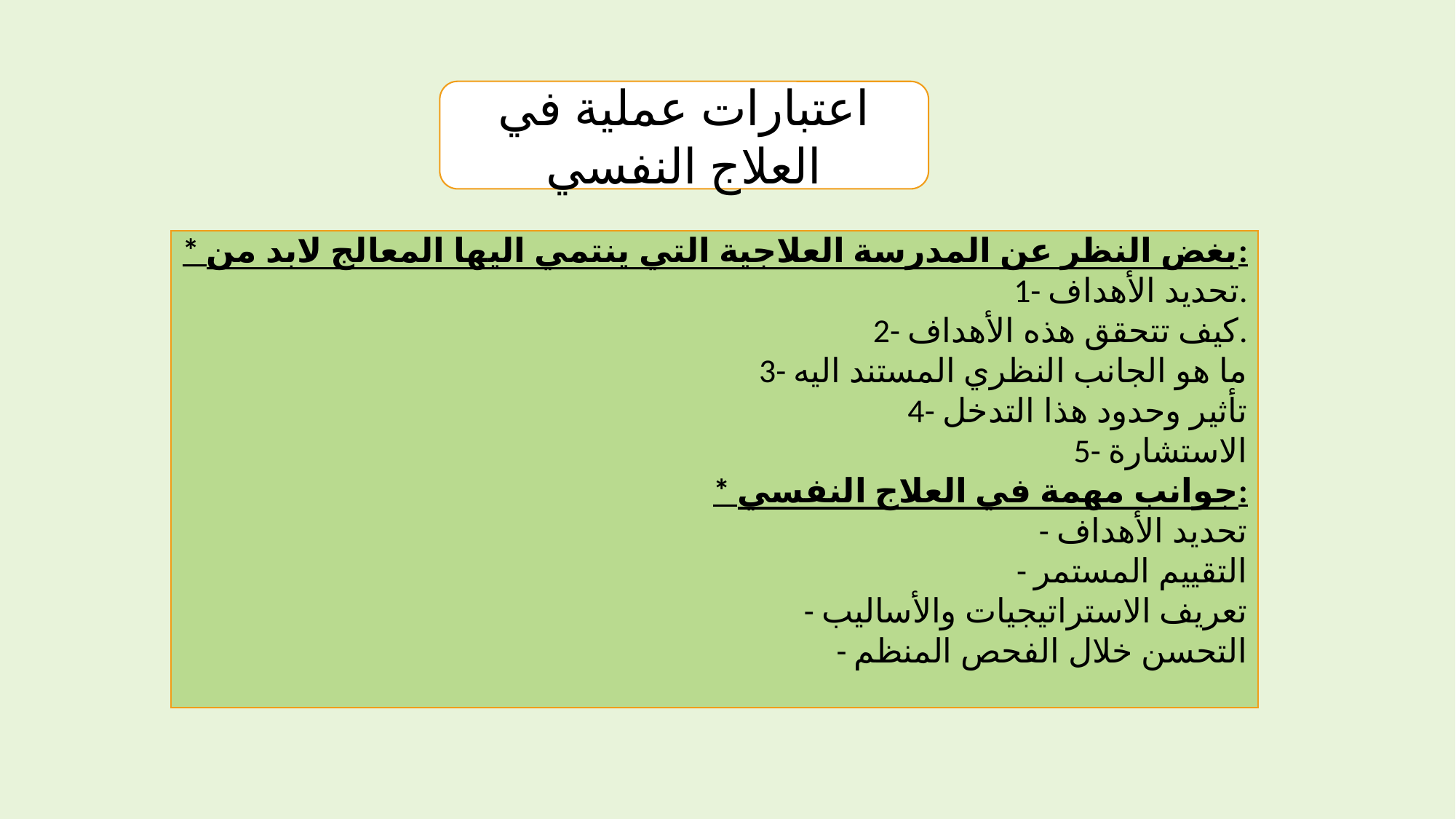

اعتبارات عملية في العلاج النفسي
* بغض النظر عن المدرسة العلاجية التي ينتمي اليها المعالج لابد من:
1- تحديد الأهداف.
2- كيف تتحقق هذه الأهداف.
3- ما هو الجانب النظري المستند اليه
4- تأثير وحدود هذا التدخل
5- الاستشارة
* جوانب مهمة في العلاج النفسي:
- تحديد الأهداف
- التقييم المستمر
- تعريف الاستراتيجيات والأساليب
- التحسن خلال الفحص المنظم